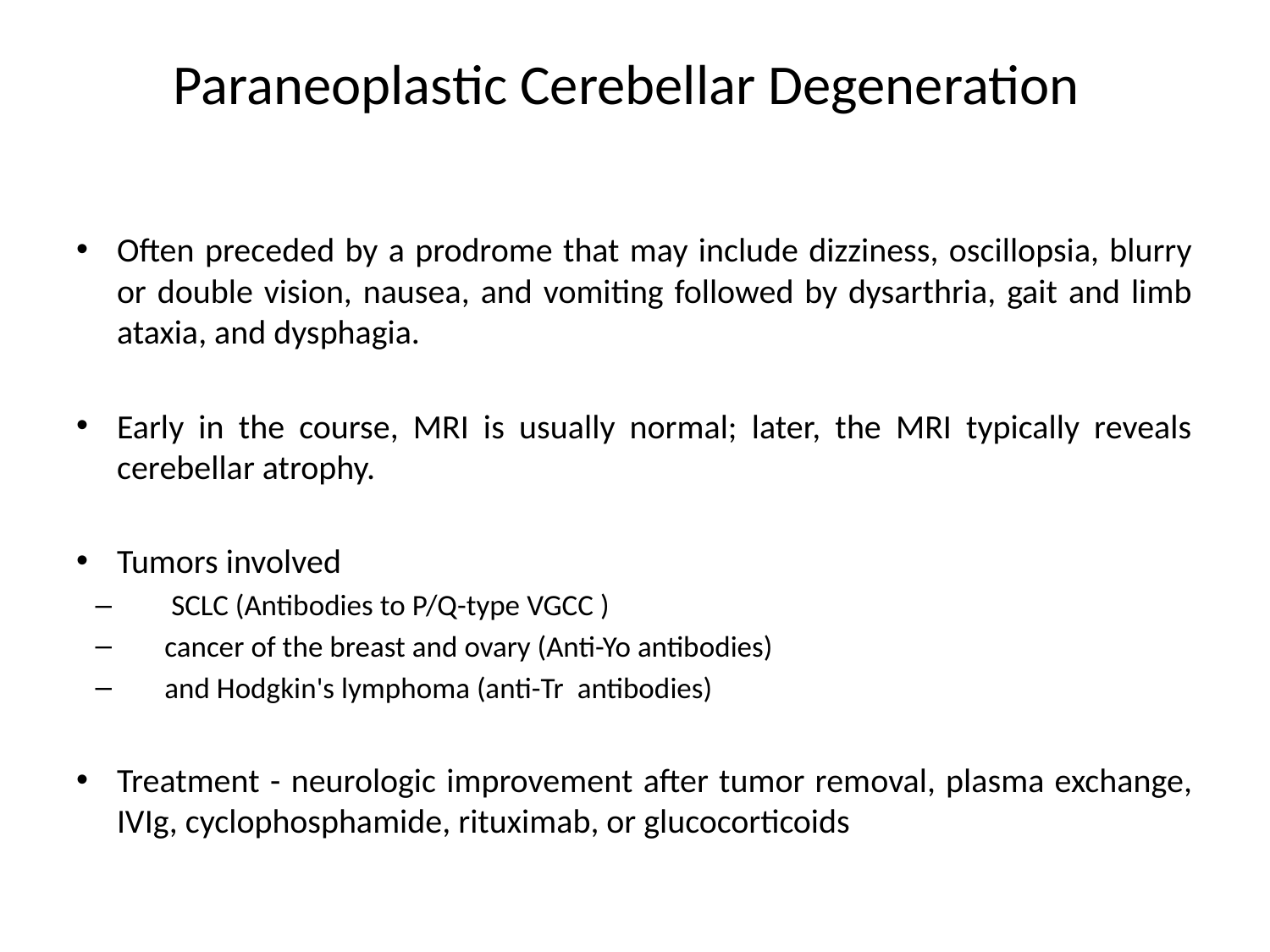

# Paraneoplastic Cerebellar Degeneration
Often preceded by a prodrome that may include dizziness, oscillopsia, blurry or double vision, nausea, and vomiting followed by dysarthria, gait and limb ataxia, and dysphagia.

Early in the course, MRI is usually normal; later, the MRI typically reveals cerebellar atrophy.

Tumors involved
 SCLC (Antibodies to P/Q-type VGCC )
cancer of the breast and ovary (Anti-Yo antibodies)
and Hodgkin's lymphoma (anti-Tr  antibodies)

Treatment - neurologic improvement after tumor removal, plasma exchange, IVIg, cyclophosphamide, rituximab, or glucocorticoids